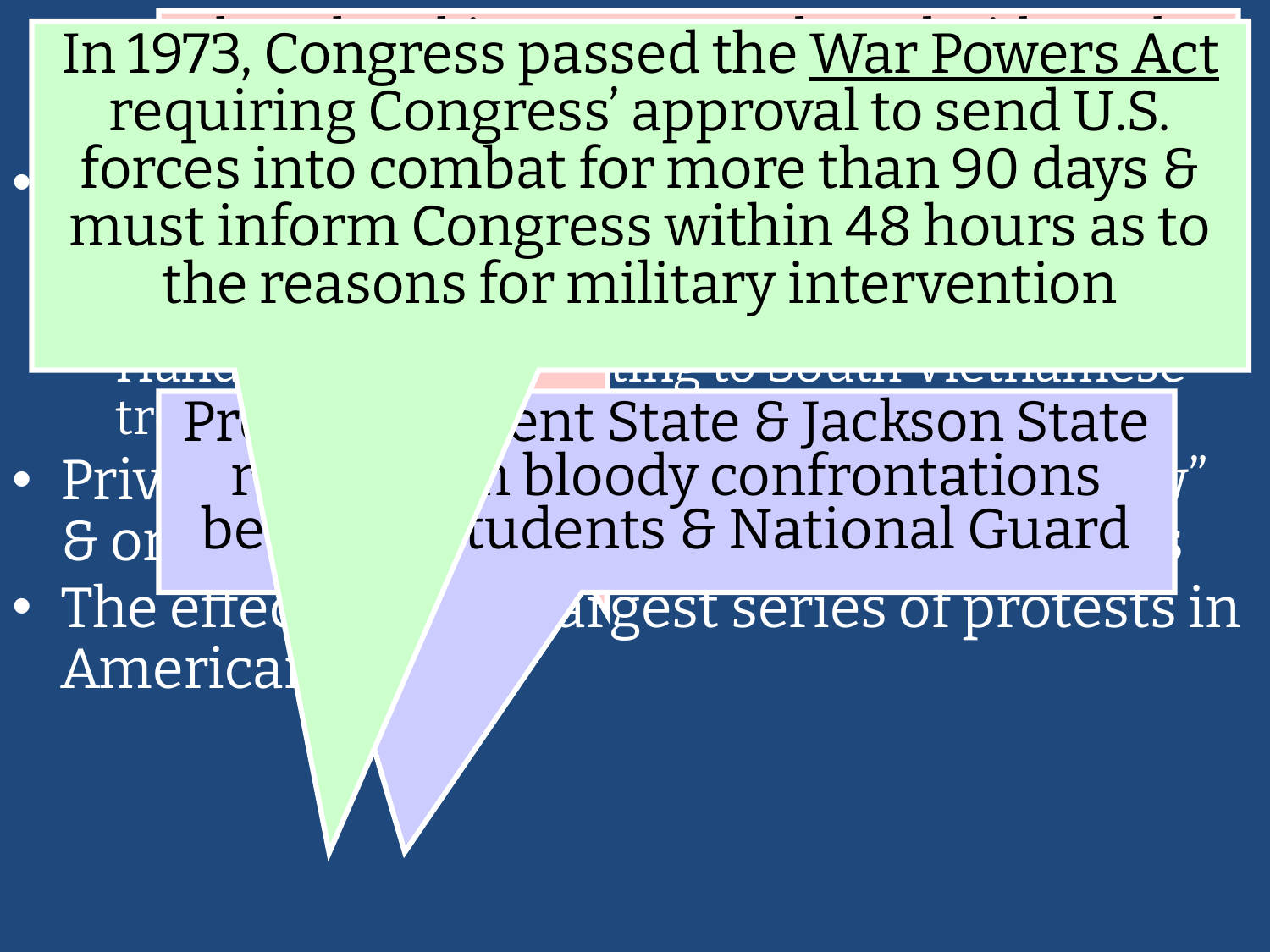

# Ending the Vietnam War
These bombings were conducted without the consent or approval of Congress
In 1973, Congress passed the War Powers Act requiring Congress’ approval to send U.S. forces into combat for more than 90 days & must inform Congress within 48 hours as to the reasons for military intervention
Nixon’s plan for an “honorable peace” was “Vietnamization”:
Gradual withdraw of U.S. troops
Handing over the fighting to South Vietnamese troops
Privately, Nixon hoped for a “knockout blow” & ordered U.S. troops into Cambodia & Laos
The effect was the largest series of protests in American history
Protests at Kent State & Jackson State resulted in bloody confrontations between students & National Guard